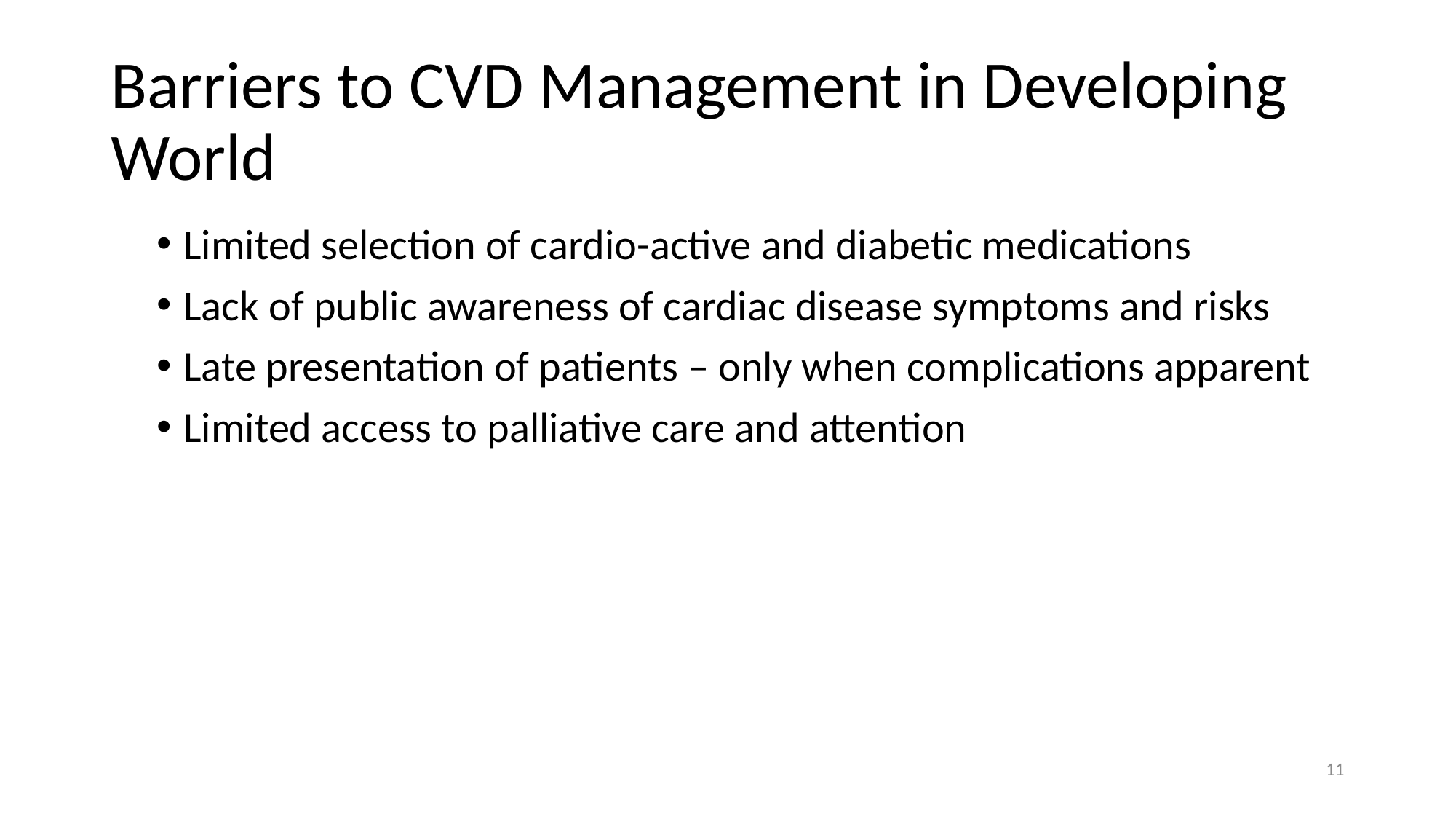

# Barriers to CVD Management in Developing World
Limited selection of cardio-active and diabetic medications
Lack of public awareness of cardiac disease symptoms and risks
Late presentation of patients – only when complications apparent
Limited access to palliative care and attention
11